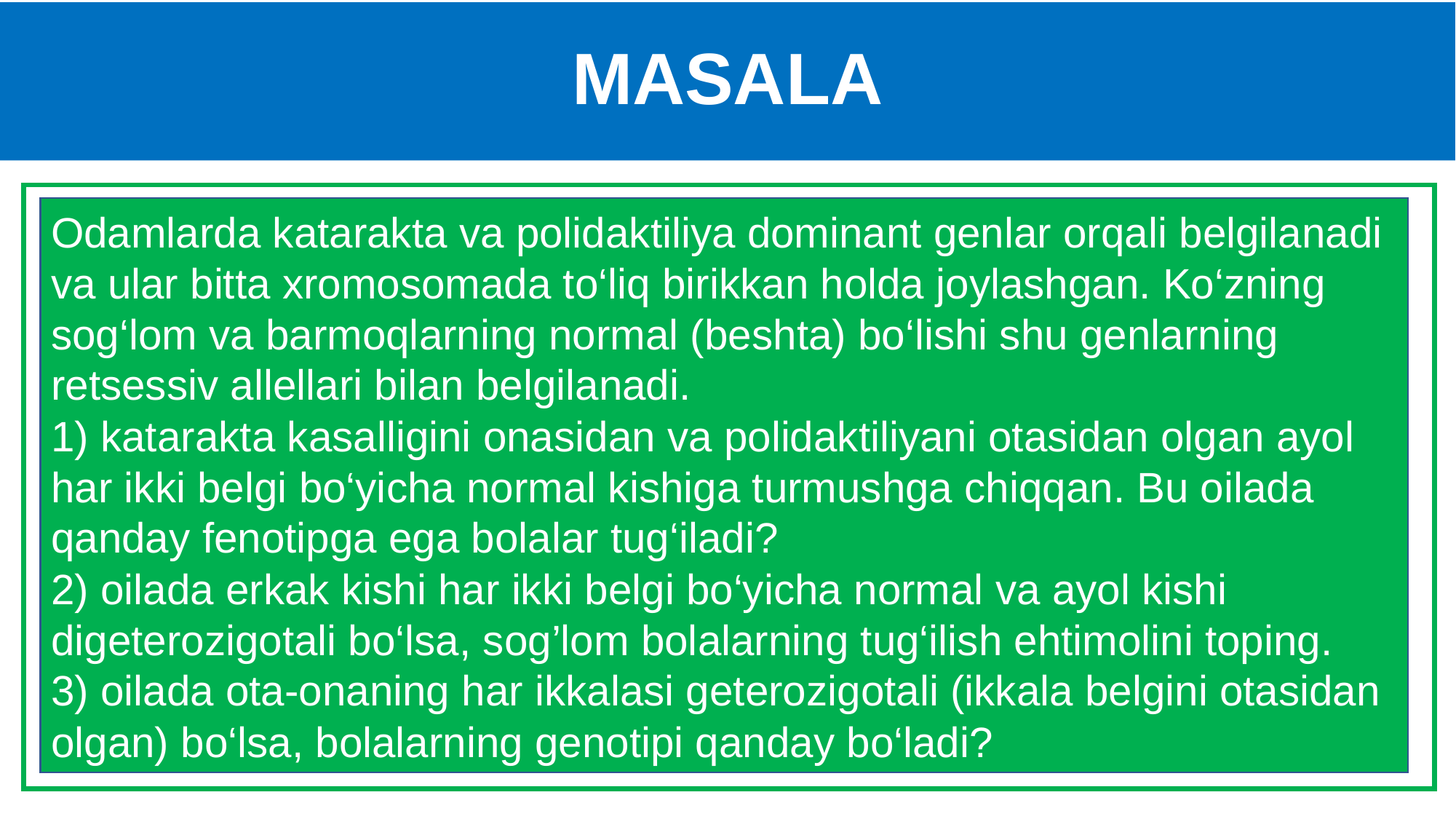

# MASALA

Odamlarda katarakta va polidaktiliya dominant genlar orqali belgilanadi va ular bitta xromosomada to‘liq birikkan holda joylashgan. Ko‘zning sog‘lom va barmoqlarning normal (beshta) bo‘lishi shu genlarning retsessiv allellari bilan belgilanadi.
1) katarakta kasalligini onasidan va polidaktiliyani otasidan olgan ayol har ikki belgi bo‘yicha normal kishiga turmushga chiqqan. Bu oilada qanday fenotipga ega bolalar tug‘iladi?
2) oilada erkak kishi har ikki belgi bo‘yicha normal va ayol kishi digeterozigotali bo‘lsa, sog’lom bolalarning tug‘ilish ehtimolini toping.
3) oilada ota-onaning har ikkalasi geterozigotali (ikkala belgini otasidan olgan) bo‘lsa, bolalarning genotipi qanday bo‘ladi?